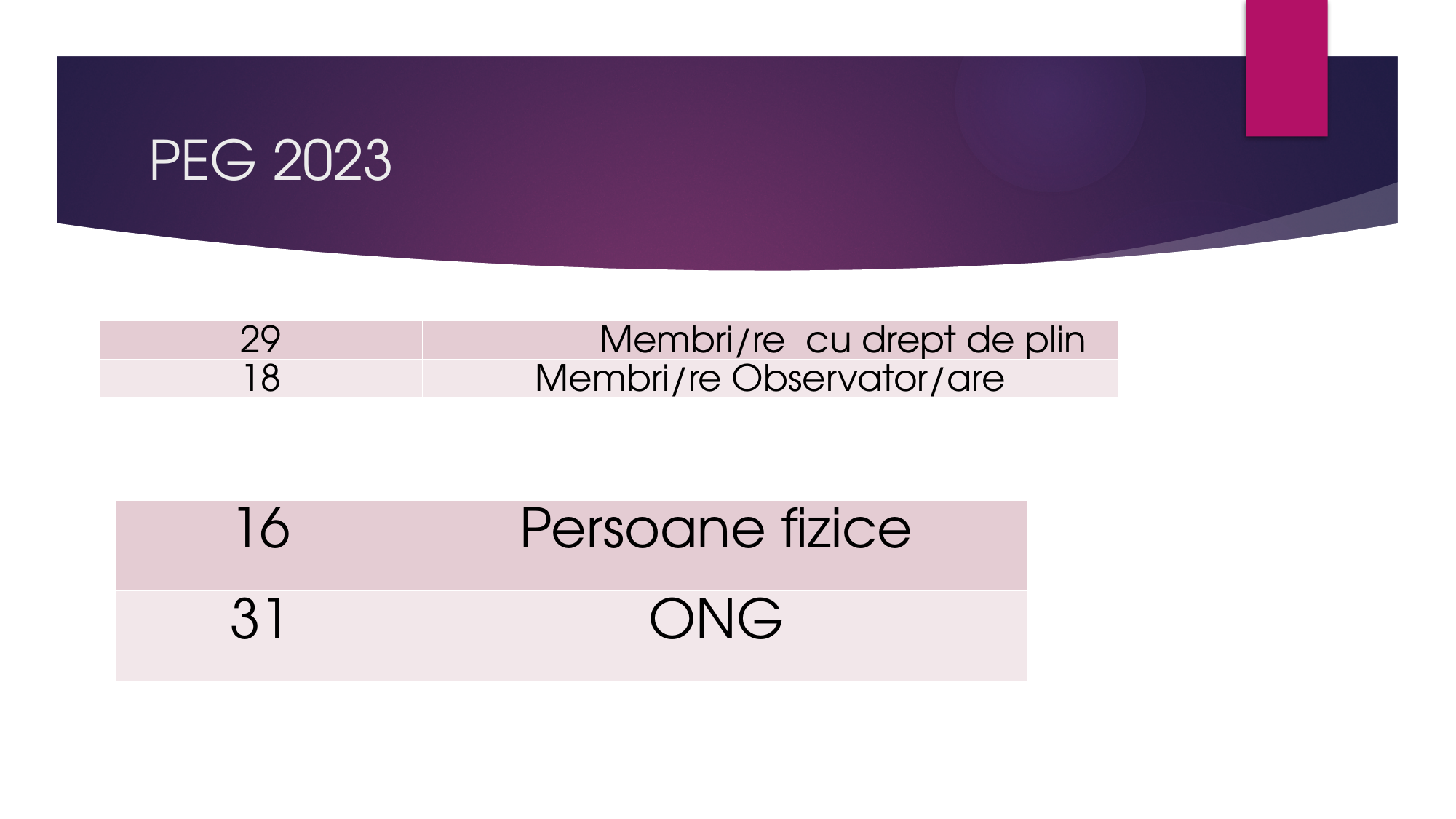

# PEG 2023
| 29 | Membri/re cu drept de plin |
| --- | --- |
| 18 | Membri/re Observator/are |
| 16 | Persoane fizice |
| --- | --- |
| 31 | ONG |